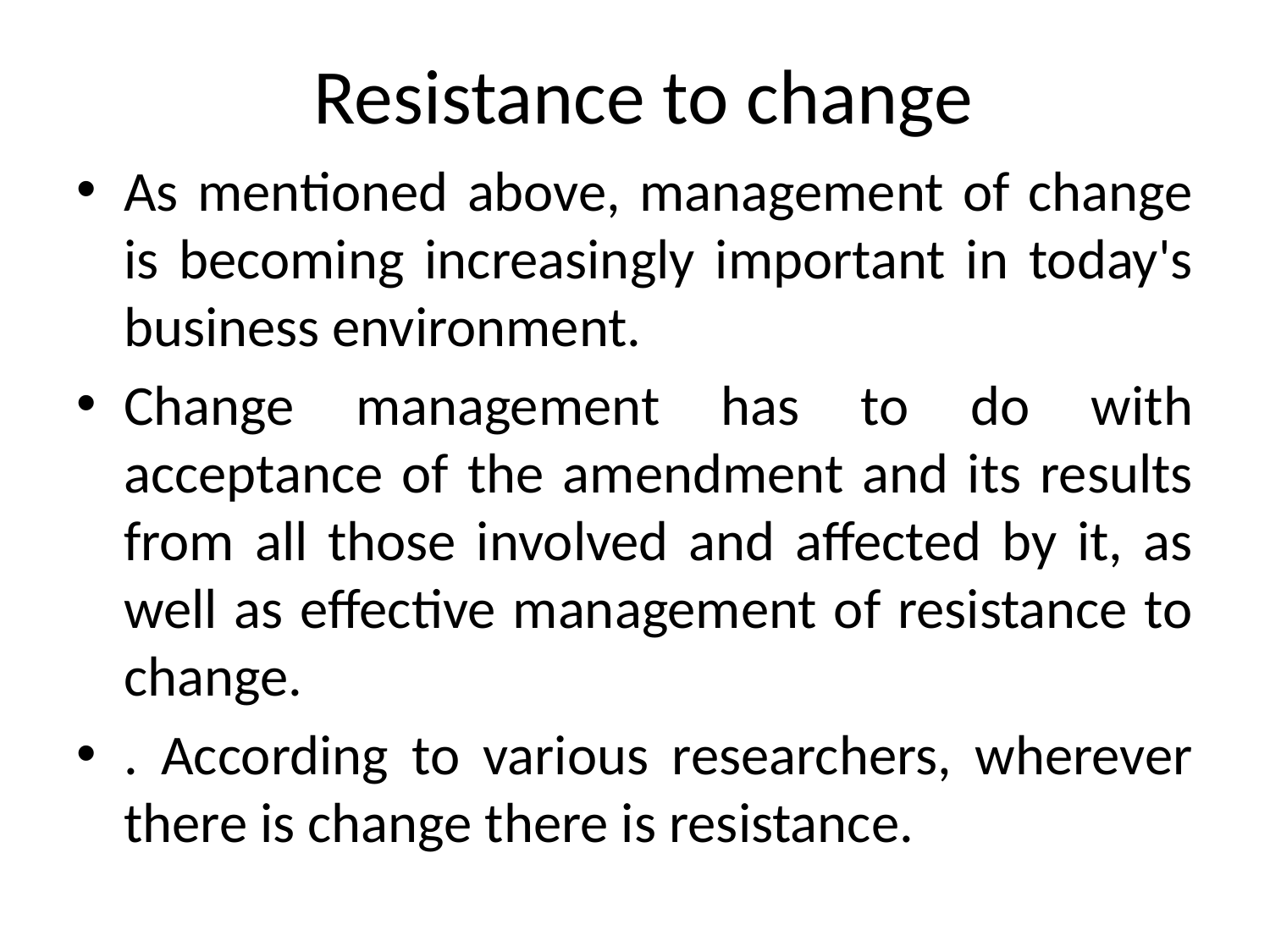

# Resistance to change
As mentioned above, management of change is becoming increasingly important in today's business environment.
Change management has to do with acceptance of the amendment and its results from all those involved and affected by it, as well as effective management of resistance to change.
. According to various researchers, wherever there is change there is resistance.